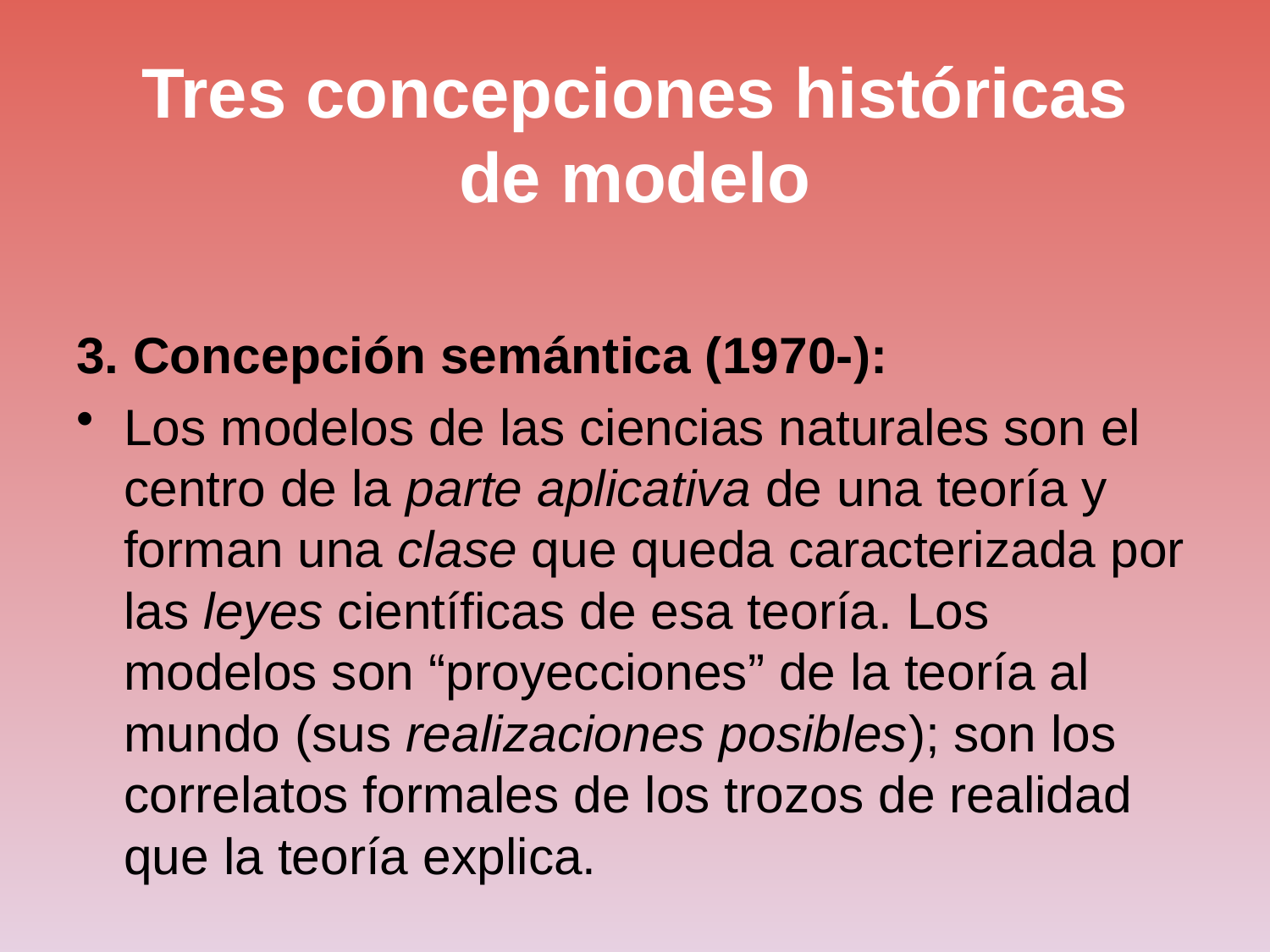

# Tres concepciones históricas de modelo
3. Concepción semántica (1970-):
Los modelos de las ciencias naturales son el centro de la parte aplicativa de una teoría y forman una clase que queda caracterizada por las leyes científicas de esa teoría. Los modelos son “proyecciones” de la teoría al mundo (sus realizaciones posibles); son los correlatos formales de los trozos de realidad que la teoría explica.